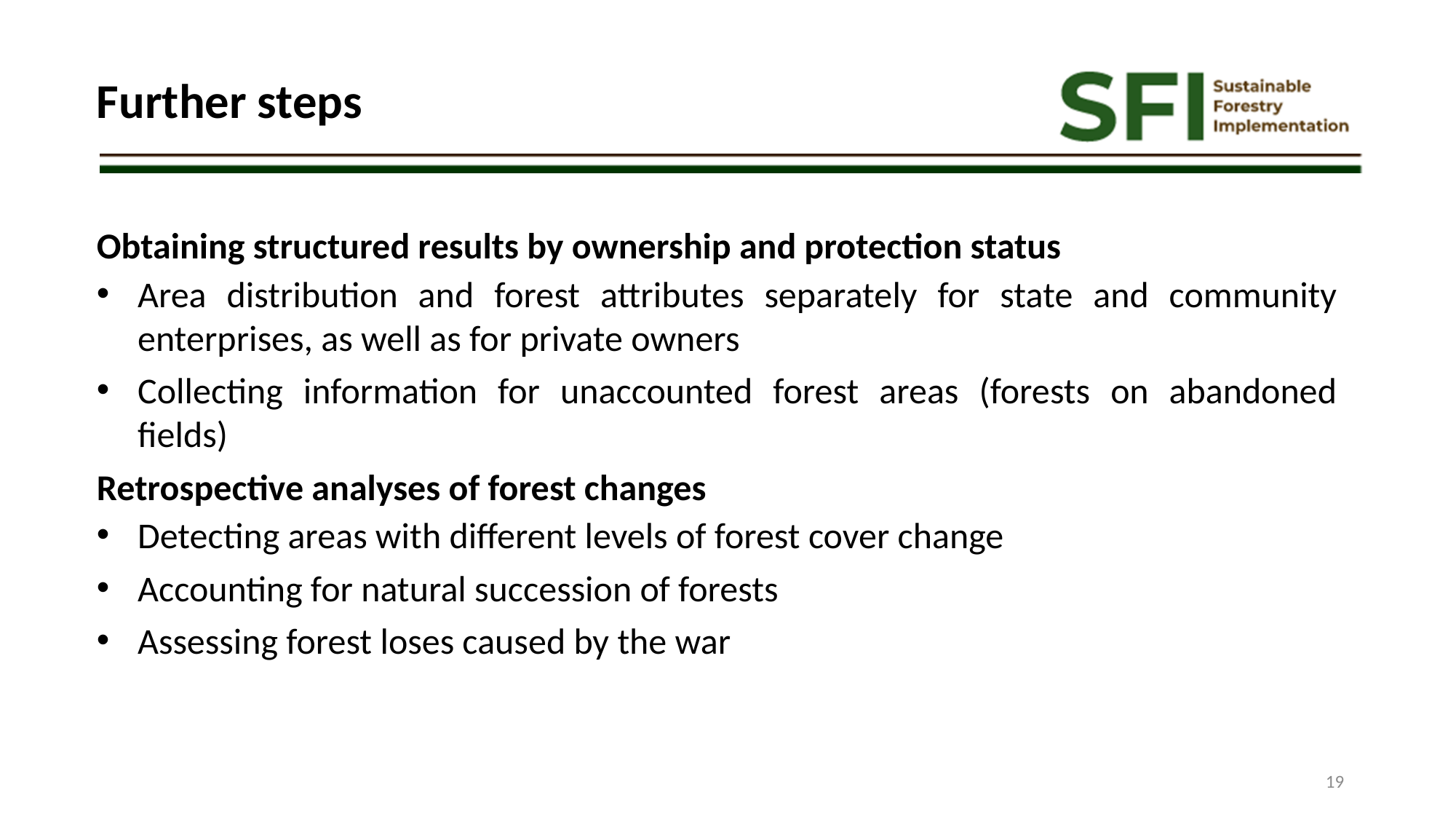

Further steps
Obtaining structured results by ownership and protection status
Area distribution and forest attributes separately for state and community enterprises, as well as for private owners
Collecting information for unaccounted forest areas (forests on abandoned fields)
Retrospective analyses of forest changes
Detecting areas with different levels of forest cover change
Accounting for natural succession of forests
Assessing forest loses caused by the war
19